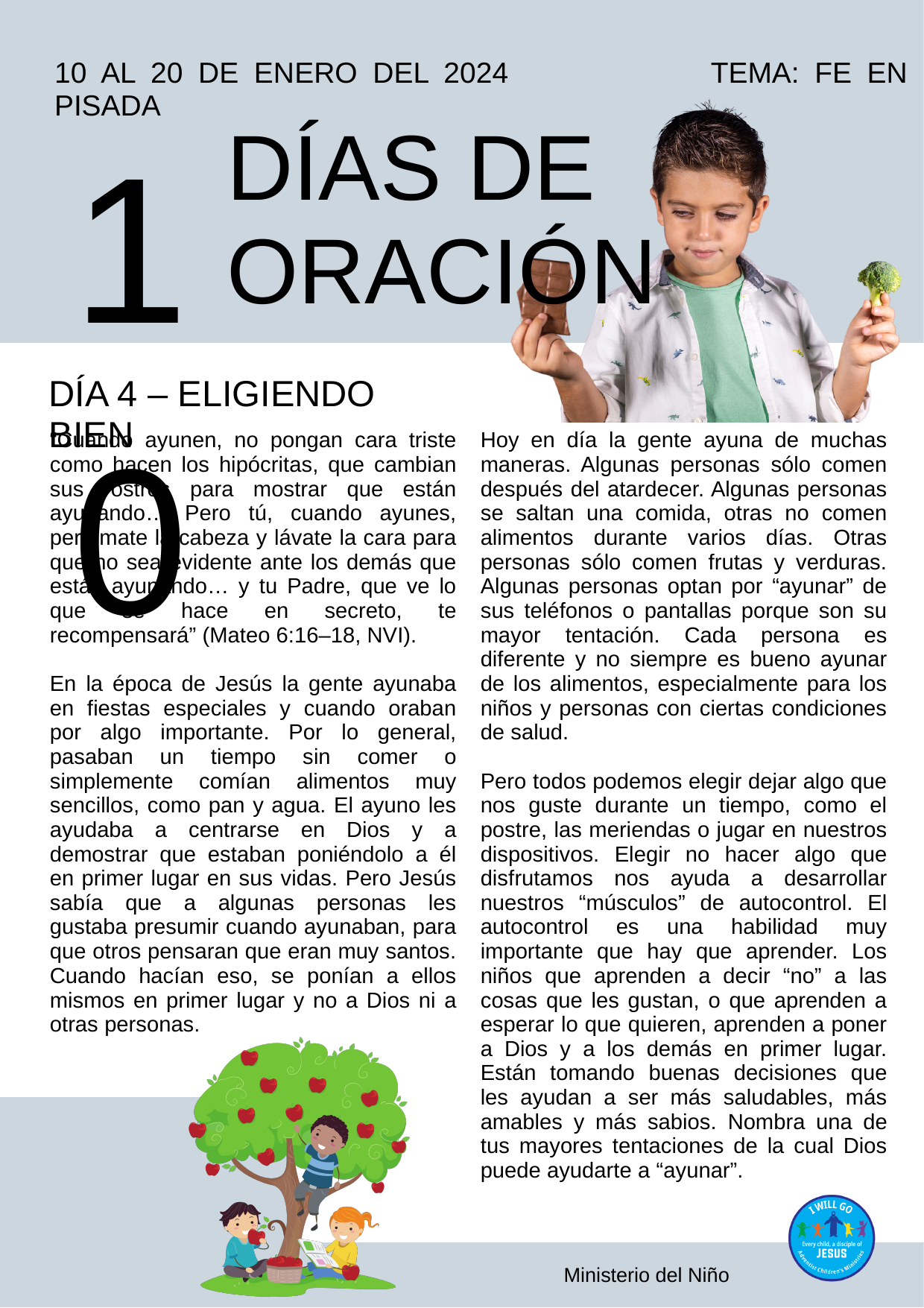

10 AL 20 DE ENERO DEL 2024 		   TEMA: FE EN CADA PISADA
10

DÍAS DE ORACIÓN
DÍA 4 – ELIGIENDO BIEN
“Cuando ayunen, no pongan cara triste como hacen los hipócritas, que cambian sus rostros para mostrar que están ayunando… Pero tú, cuando ayunes, perfúmate la cabeza y lávate la cara para que no sea evidente ante los demás que estás ayunando… y tu Padre, que ve lo que se hace en secreto, te recompensará” (Mateo 6:16–18, NVI).

En la época de Jesús la gente ayunaba en fiestas especiales y cuando oraban por algo importante. Por lo general, pasaban un tiempo sin comer o simplemente comían alimentos muy sencillos, como pan y agua. El ayuno les ayudaba a centrarse en Dios y a demostrar que estaban poniéndolo a él en primer lugar en sus vidas. Pero Jesús sabía que a algunas personas les gustaba presumir cuando ayunaban, para que otros pensaran que eran muy santos. Cuando hacían eso, se ponían a ellos mismos en primer lugar y no a Dios ni a otras personas.

Hoy en día la gente ayuna de muchas maneras. Algunas personas sólo comen después del atardecer. Algunas personas se saltan una comida, otras no comen alimentos durante varios días. Otras personas sólo comen frutas y verduras. Algunas personas optan por “ayunar” de sus teléfonos o pantallas porque son su mayor tentación. Cada persona es diferente y no siempre es bueno ayunar de los alimentos, especialmente para los niños y personas con ciertas condiciones de salud.

Pero todos podemos elegir dejar algo que nos guste durante un tiempo, como el postre, las meriendas o jugar en nuestros dispositivos. Elegir no hacer algo que disfrutamos nos ayuda a desarrollar nuestros “músculos” de autocontrol. El autocontrol es una habilidad muy importante que hay que aprender. Los niños que aprenden a decir “no” a las cosas que les gustan, o que aprenden a esperar lo que quieren, aprenden a poner a Dios y a los demás en primer lugar. Están tomando buenas decisiones que les ayudan a ser más saludables, más amables y más sabios. Nombra una de tus mayores tentaciones de la cual Dios puede ayudarte a “ayunar”.

Ministerio del Niño